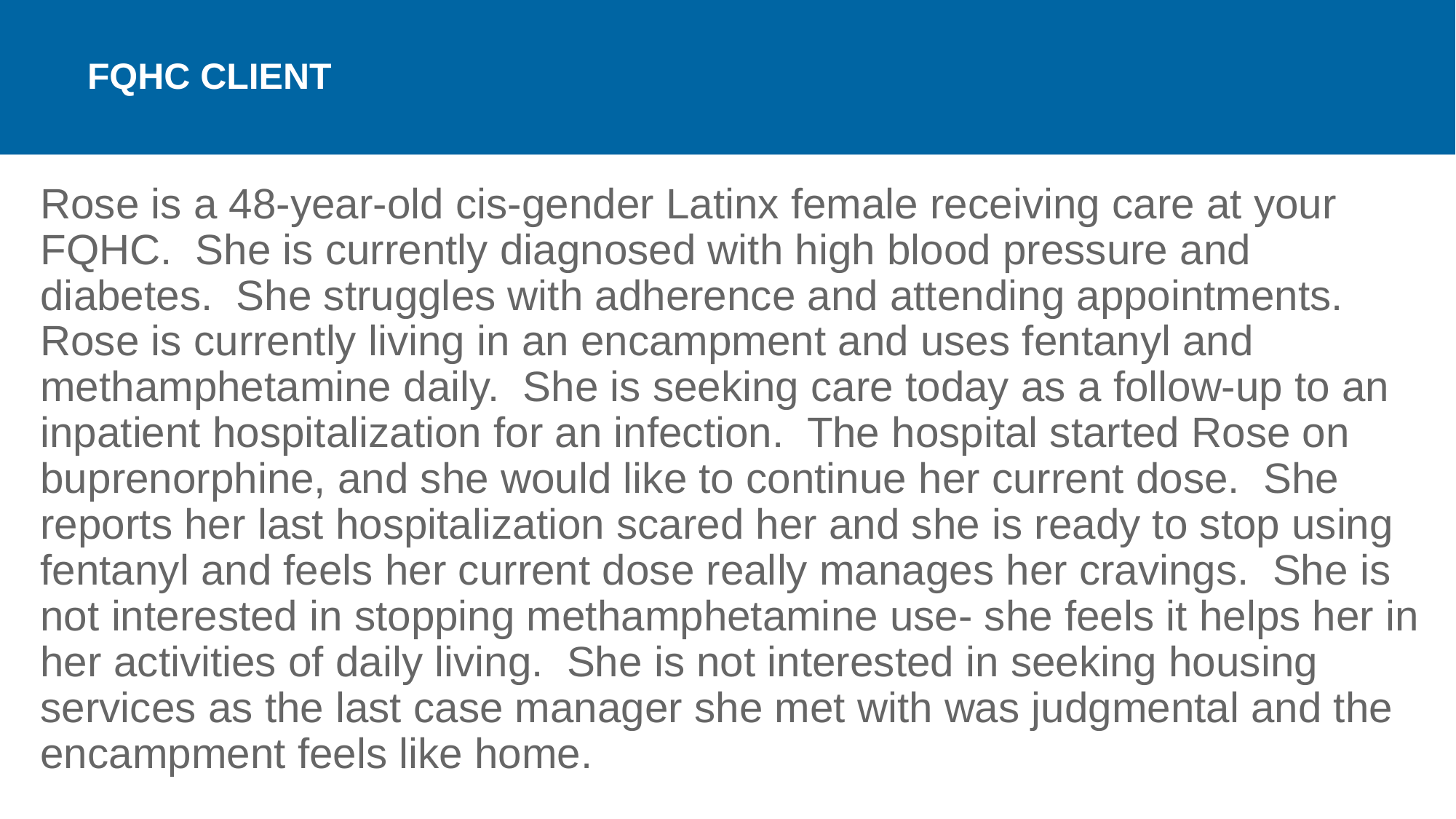

# FQHC Client
Rose is a 48-year-old cis-gender Latinx female receiving care at your FQHC.  She is currently diagnosed with high blood pressure and diabetes.  She struggles with adherence and attending appointments.  Rose is currently living in an encampment and uses fentanyl and methamphetamine daily.  She is seeking care today as a follow-up to an inpatient hospitalization for an infection.  The hospital started Rose on buprenorphine, and she would like to continue her current dose.  She reports her last hospitalization scared her and she is ready to stop using fentanyl and feels her current dose really manages her cravings.  She is not interested in stopping methamphetamine use- she feels it helps her in her activities of daily living.  She is not interested in seeking housing services as the last case manager she met with was judgmental and the encampment feels like home.